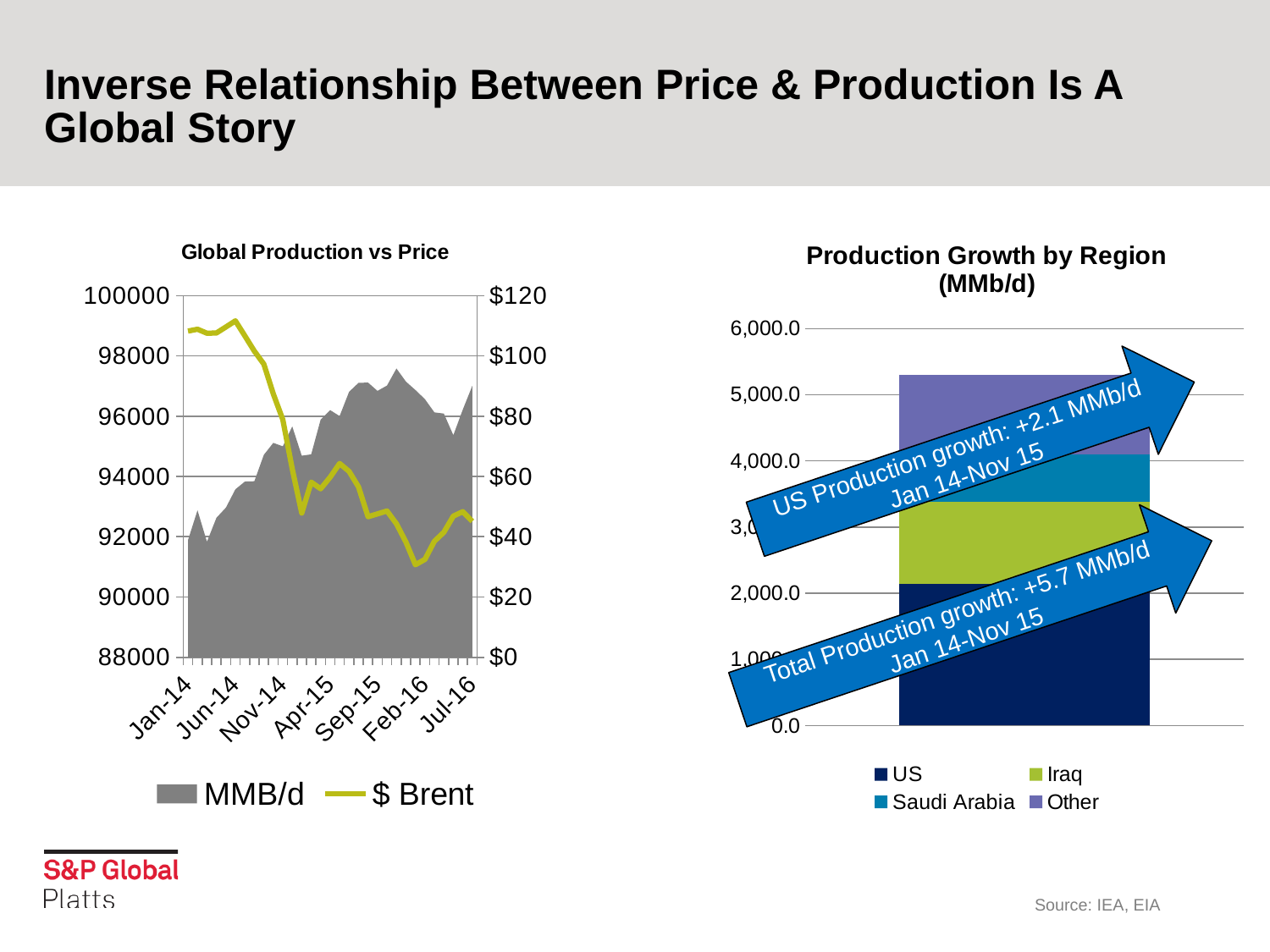

# Inverse Relationship Between Price & Production Is A Global Story

### Chart: Global Production vs Price

| Category | MMB/d | $ Brent |
|---|---|---|
| 41640 | 91888.0 | 108.25272785533558 |
| 41671 | 92879.0 | 108.8652500152588 |
| 41699 | 91833.0 | 107.54357110886346 |
| 41730 | 92628.0 | 107.62775001525878 |
| 41760 | 92967.0 | 109.61399993896484 |
| 41791 | 93575.0 | 111.65404692150298 |
| 41821 | 93832.0 | 106.63543535315472 |
| 41852 | 93842.0 | 101.60725059509278 |
| 41883 | 94719.0 | 97.29727311567827 |
| 41913 | 95116.0 | 87.40260878853177 |
| 41944 | 95001.0 | 78.89375038146973 |
| 41974 | 95662.0 | 62.52642858596075 |
| 42005 | 94689.0 | 47.85880951654343 |
| 42036 | 94734.0 | 58.13150043487549 |
| 42064 | 95888.0 | 55.9238636710427 |
| 42095 | 96203.0 | 59.762750244140626 |
| 42125 | 96005.0 | 64.31789538734837 |
| 42156 | 96810.0 | 61.685454628684305 |
| 42186 | 97108.0 | 56.53586959838867 |
| 42217 | 97115.0 | 46.64375057220459 |
| 42248 | 96840.0 | 47.6018180847168 |
| 42278 | 97017.0 | 48.56045497547496 |
| 42309 | 97584.0 | 44.294047401064915 |
| 42339 | 97148.0 | 38.20999962942941 |
| 42370 | 96871.0 | 30.6942497253418 |
| 42401 | 96567.0 | 32.47857148306711 |
| 42430 | 96128.0 | 38.49023837134952 |
| 42461 | 96087.0 | 41.481666564941406 |
| 42491 | 95372.0 | 46.875250053405765 |
| 42522 | 96221.0 | 48.33386351845481 |
| 42552 | 97009.0 | 45.1014286222912 |

### Chart: Production Growth by Region (MMb/d)

| Category | US | Iraq | Saudi Arabia | Other |
|---|---|---|---|---|
| Category 1 | 2140.0 | 1243.0 | 720.0 | 1197.0 |
US Production growth: +2.1 MMb/d
Jan 14-Nov 15
Total Production growth: +5.7 MMb/d
Jan 14-Nov 15
Source: IEA, EIA